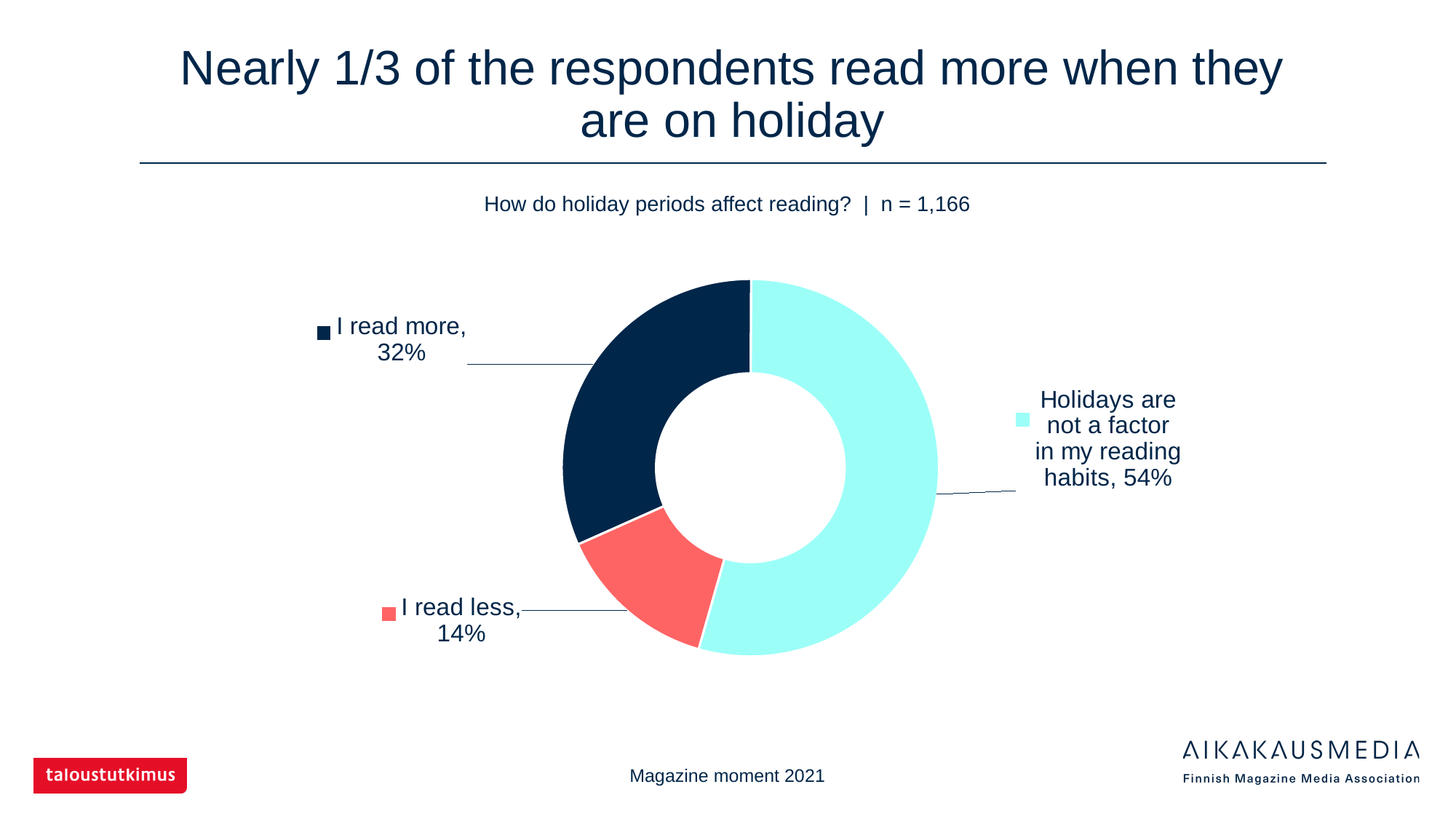

# Nearly 1/3 of the respondents read more when they are on holiday
How do holiday periods affect reading?  |  n = 1,166

### Chart

| Category | All, n=1,166 |
|---|---|
| I read more | 31.90395 |
| Holidays are not a factor
in my reading habits | 54.63122 |
| I read less | 13.97942 |